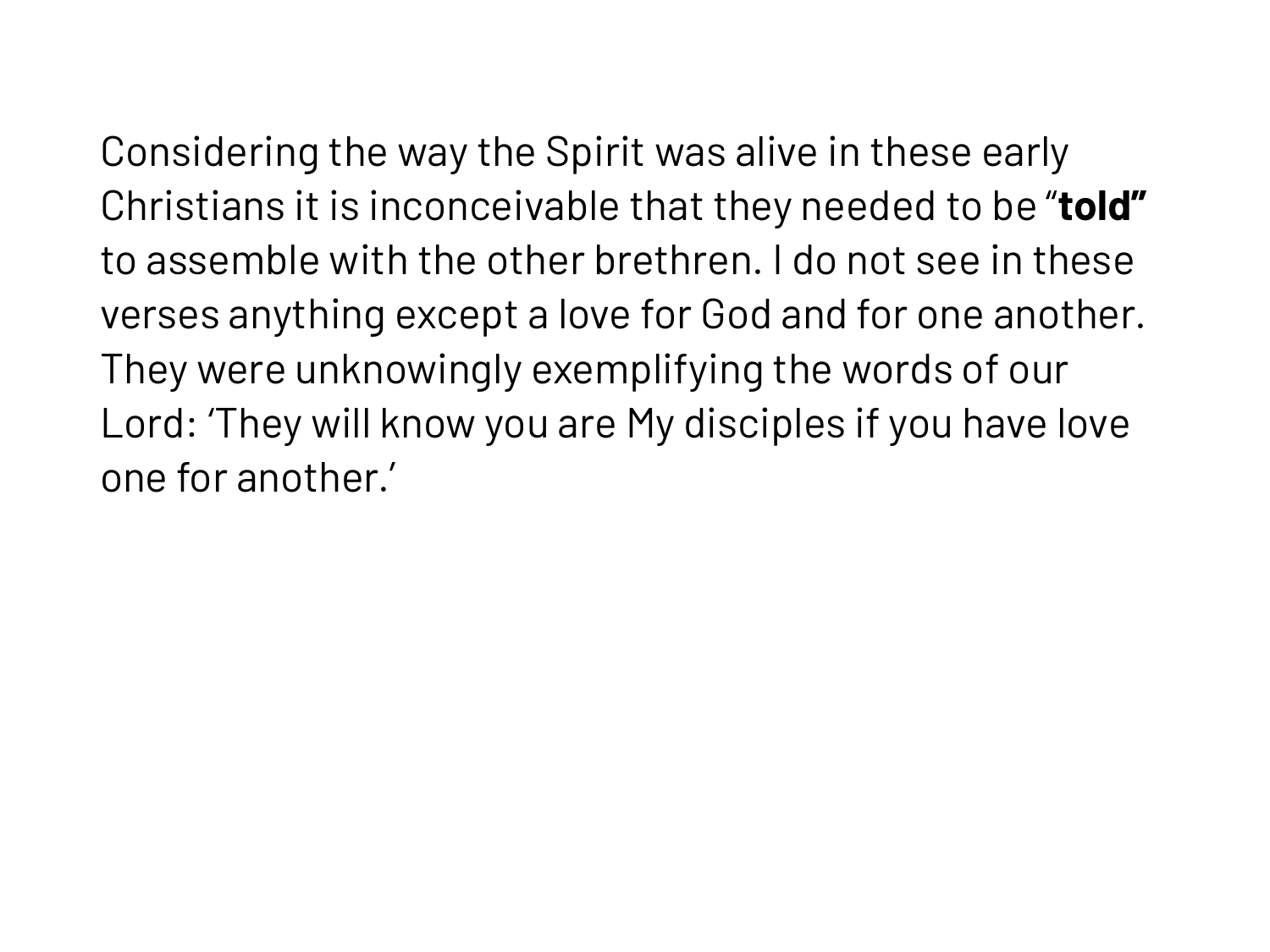

#

Considering the way the Spirit was alive in these early Christians it is inconceivable that they needed to be “told” to assemble with the other brethren. I do not see in these verses anything except a love for God and for one another. They were unknowingly exemplifying the words of our Lord: ‘They will know you are My disciples if you have love one for another.’